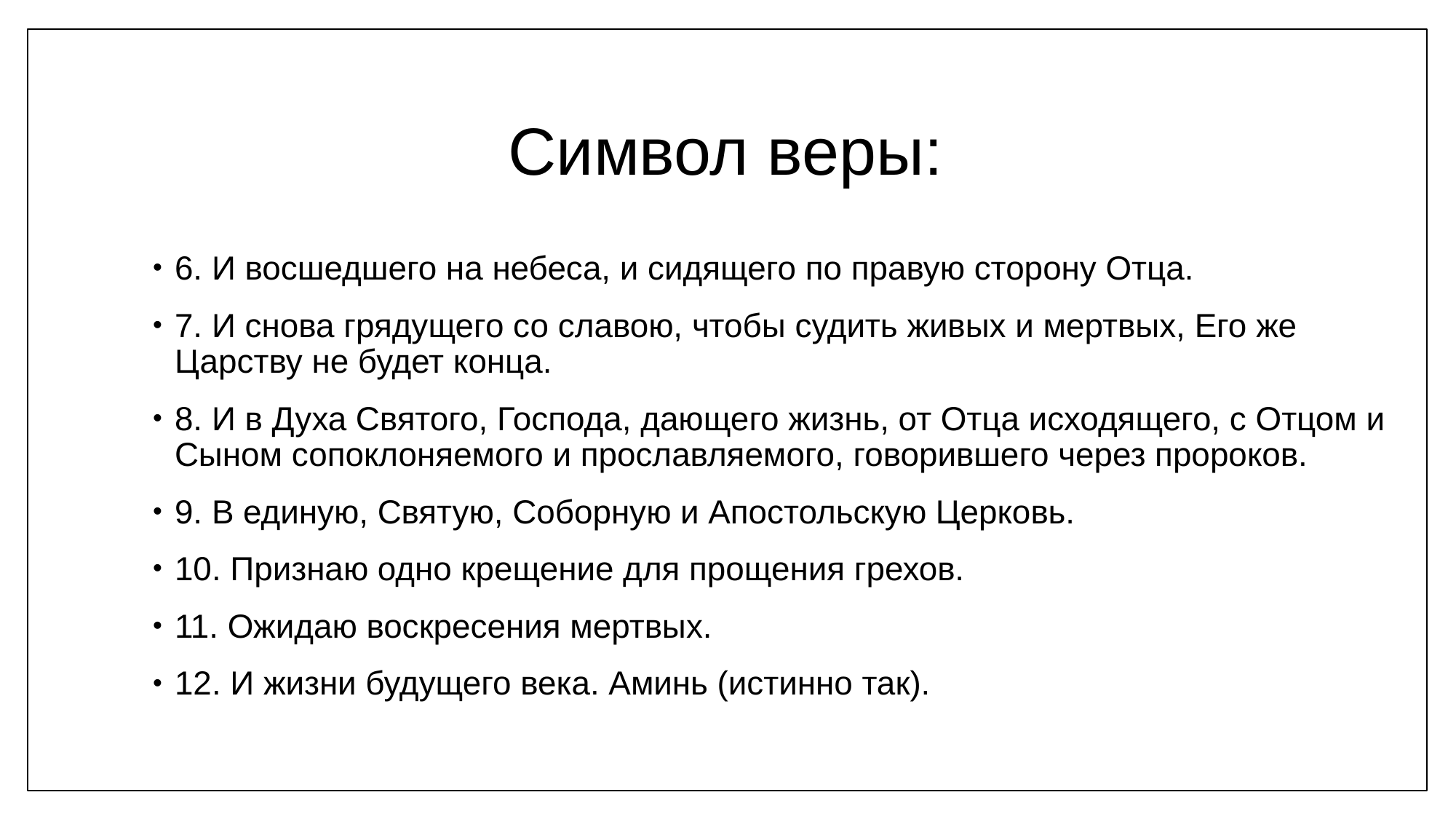

# Символ веры:
6. И восшедшего на небеса, и сидящего по правую сторону Отца.
7. И снова грядущего со славою, чтобы судить живых и мертвых, Его же Царству не будет конца.
8. И в Духа Святого, Господа, дающего жизнь, от Отца исходящего, с Отцом и Сыном сопоклоняемого и прославляемого, говорившего через пророков.
9. В единую, Святую, Соборную и Апостольскую Церковь.
10. Признаю одно крещение для прощения грехов.
11. Ожидаю воскресения мертвых.
12. И жизни будущего века. Аминь (истинно так).